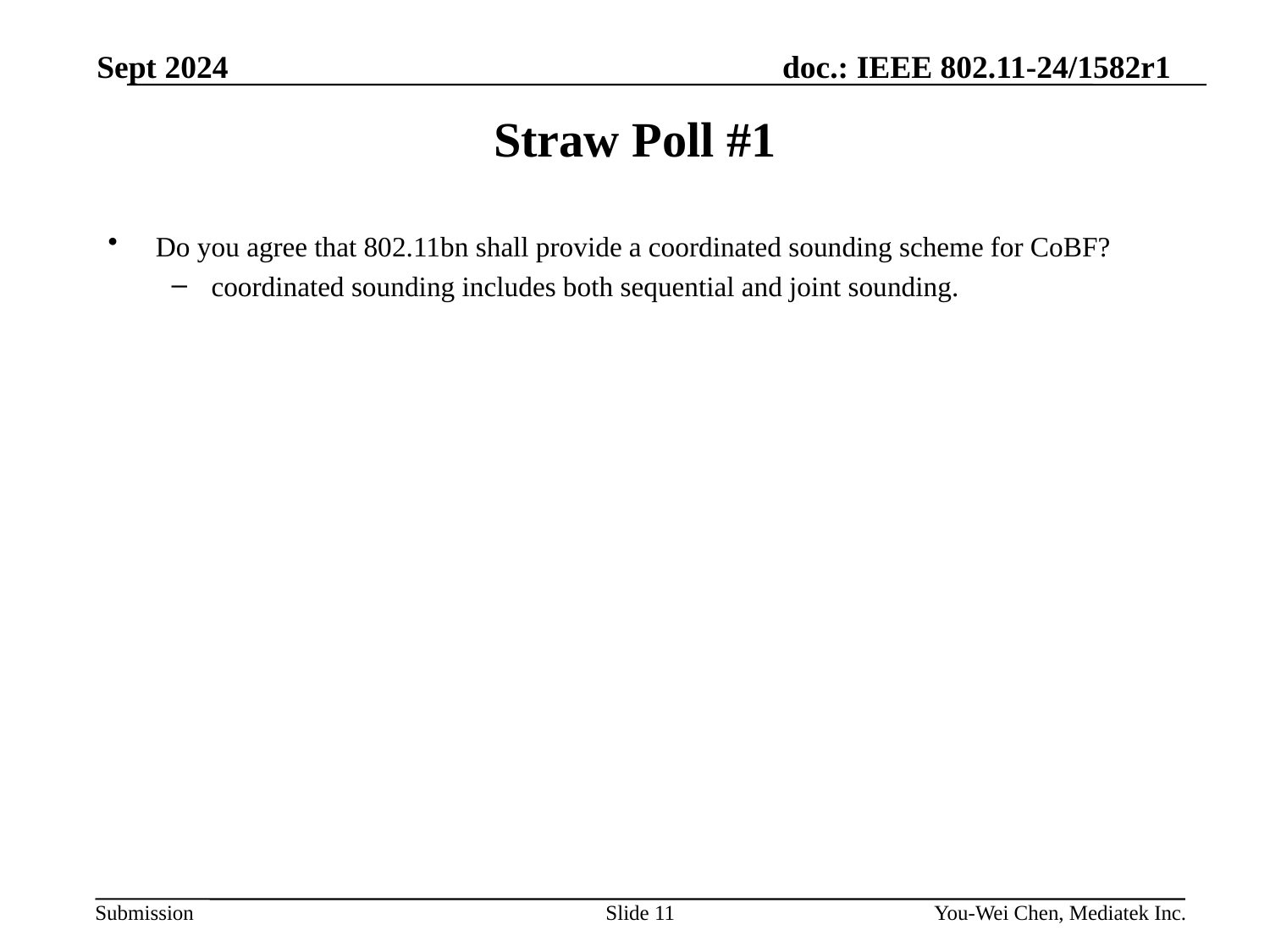

Sept 2024
# Straw Poll #1
Do you agree that 802.11bn shall provide a coordinated sounding scheme for CoBF?
coordinated sounding includes both sequential and joint sounding.

Slide 11
You-Wei Chen, Mediatek Inc.